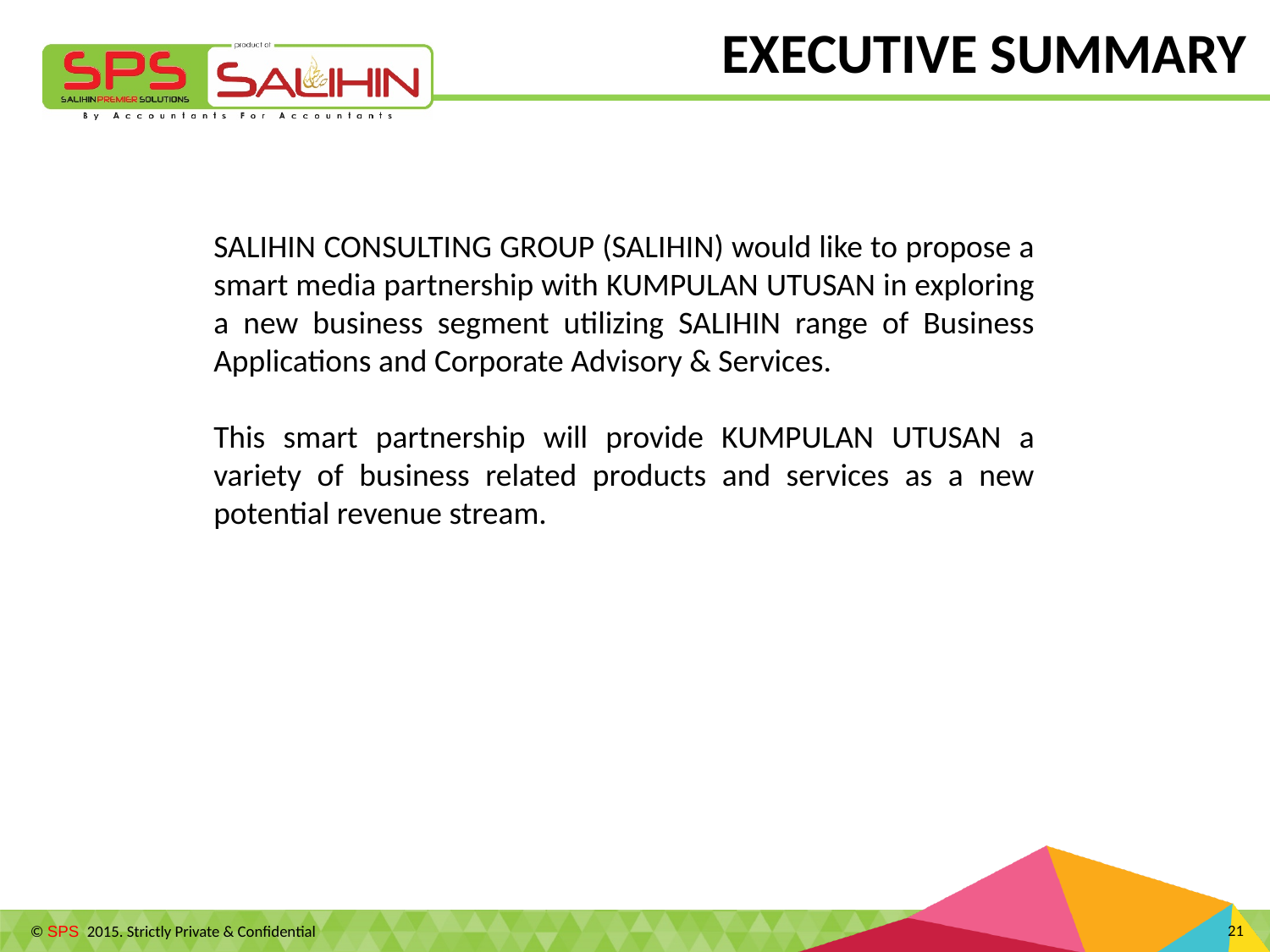

EXECUTIVE SUMMARY
SALIHIN CONSULTING GROUP (SALIHIN) would like to propose a smart media partnership with KUMPULAN UTUSAN in exploring a new business segment utilizing SALIHIN range of Business Applications and Corporate Advisory & Services.

This smart partnership will provide KUMPULAN UTUSAN a variety of business related products and services as a new potential revenue stream.